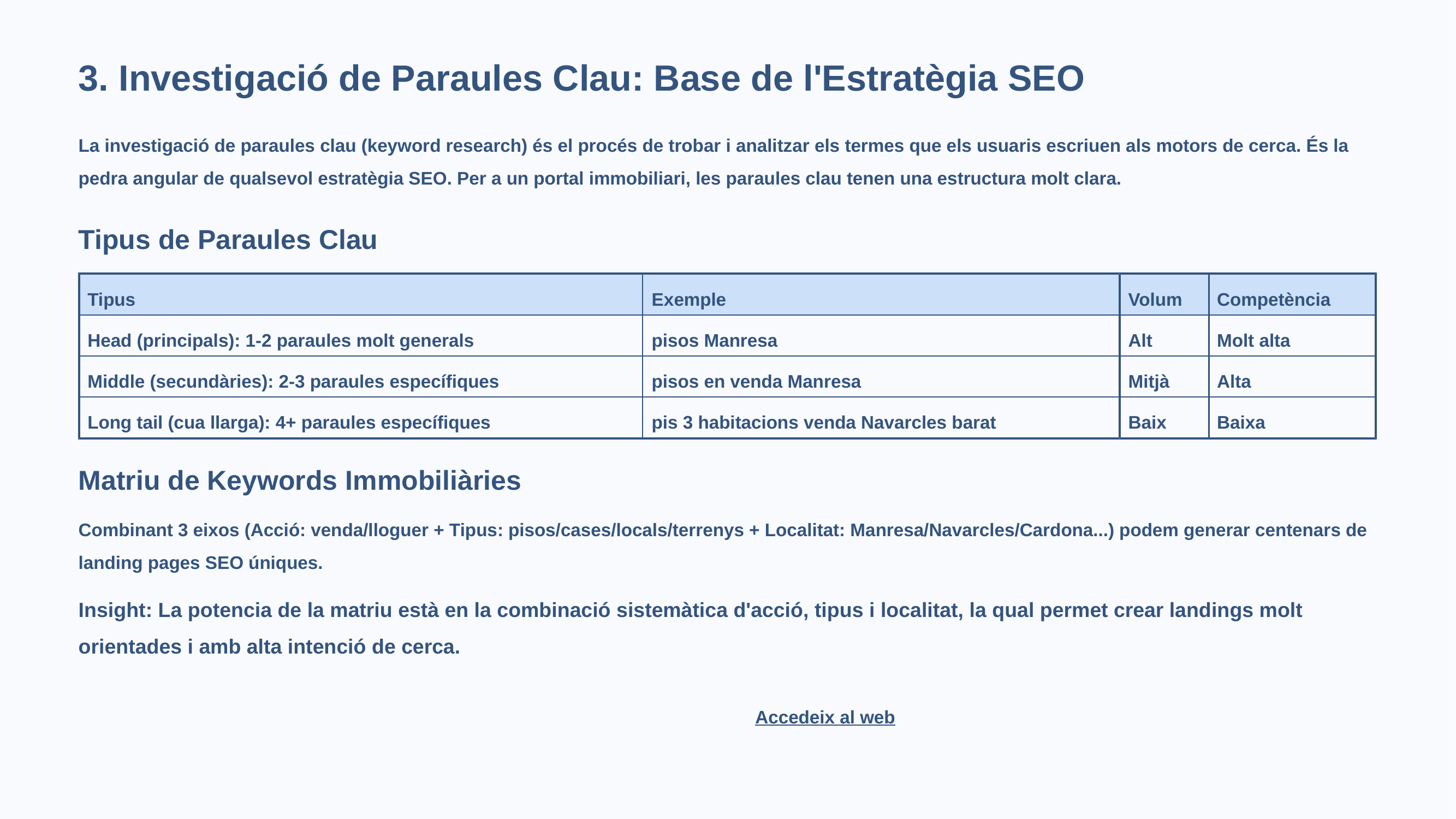

3. Investigació de Paraules Clau: Base de l'Estratègia SEO
La investigació de paraules clau (keyword research) és el procés de trobar i analitzar els termes que els usuaris escriuen als motors de cerca. És la pedra angular de qualsevol estratègia SEO. Per a un portal immobiliari, les paraules clau tenen una estructura molt clara.
Tipus de Paraules Clau

Tipus
Exemple
Volum
Competència

Head (principals): 1-2 paraules molt generals
pisos Manresa
Alt
Molt alta

Middle (secundàries): 2-3 paraules específiques
pisos en venda Manresa
Mitjà
Alta

Long tail (cua llarga): 4+ paraules específiques
pis 3 habitacions venda Navarcles barat
Baix
Baixa
Matriu de Keywords Immobiliàries
Combinant 3 eixos (Acció: venda/lloguer + Tipus: pisos/cases/locals/terrenys + Localitat: Manresa/Navarcles/Cardona...) podem generar centenars de landing pages SEO úniques.
Insight: La potencia de la matriu està en la combinació sistemàtica d'acció, tipus i localitat, la qual permet crear landings molt orientades i amb alta intenció de cerca.
Accedeix al web